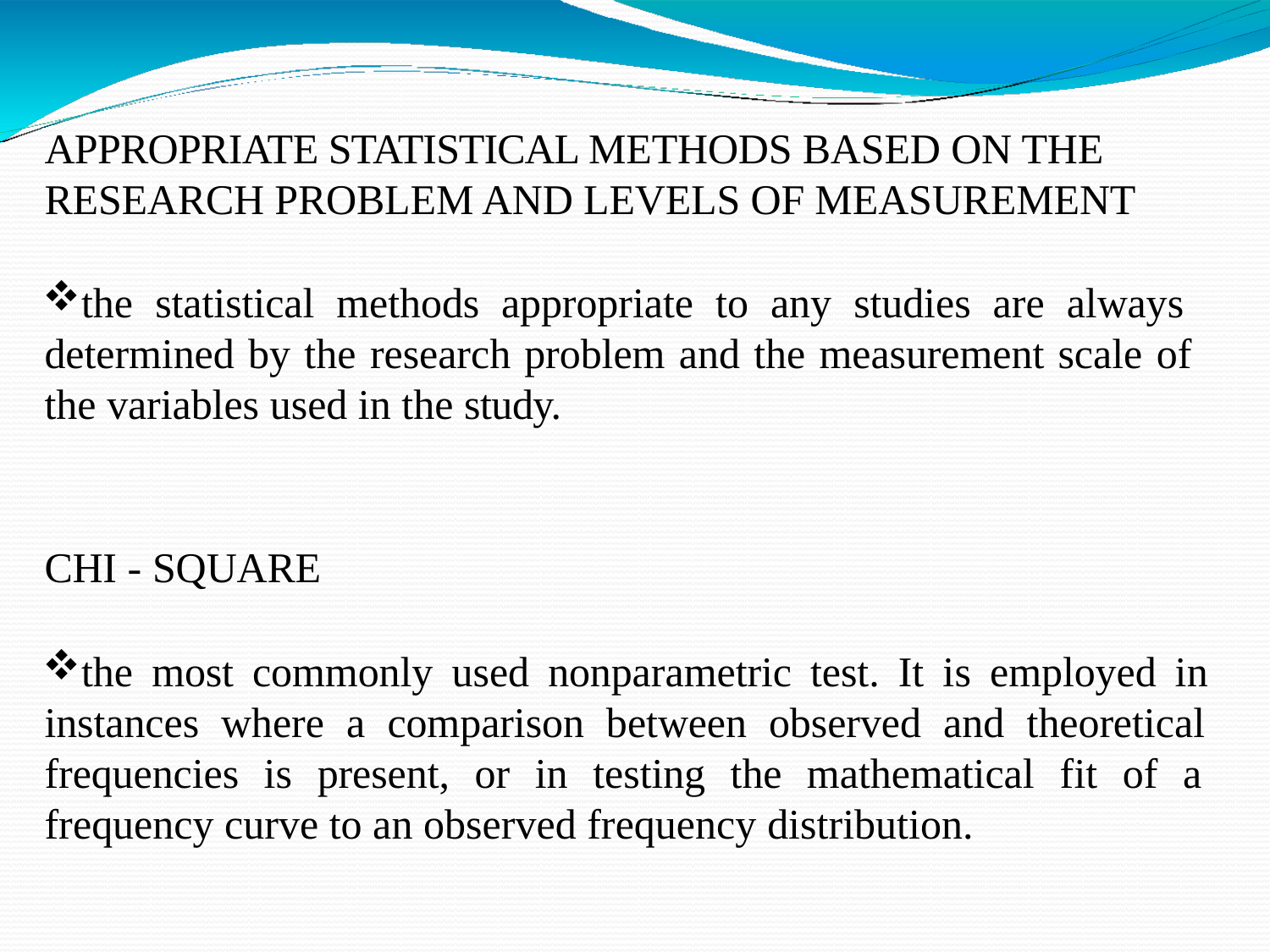

APPROPRIATE STATISTICAL METHODS BASED ON THE  RESEARCH PROBLEM AND LEVELS OF MEASUREMENT

the statistical methods appropriate to any studies are always  determined by the research problem and the measurement scale of  the variables used in the study.

CHI - SQUARE

the most commonly used nonparametric test. It is employed in  instances where a comparison between observed and theoretical  frequencies is present, or in testing the mathematical fit of a  frequency curve to an observed frequency distribution.